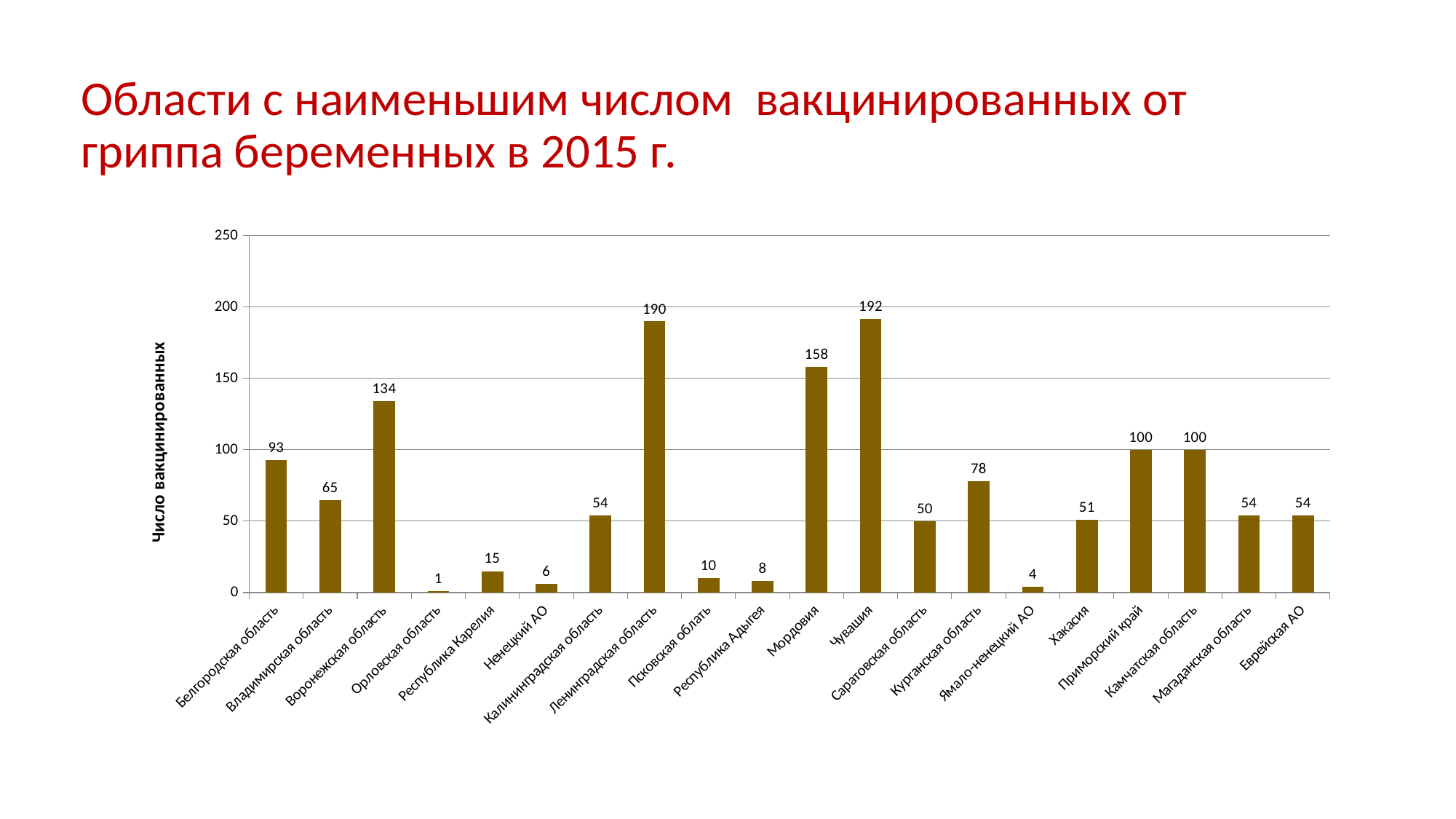

# Области с наименьшим числом  вакцинированных от гриппа беременных в 2015 г.

### Chart

| Category |  |
|---|---|
| Белгородская область | 93.0 |
| Владимирская область | 65.0 |
| Воронежская область | 134.0 |
| Орловская область | 1.0 |
| Республика Карелия | 15.0 |
| Ненецкий АО | 6.0 |
| Калининградская область | 54.0 |
| Ленинградская область | 190.0 |
| Псковская облать | 10.0 |
| Республика Адыгея | 8.0 |
| Мордовия | 158.0 |
| Чувашия | 192.0 |
| Саратовская область | 50.0 |
| Курганская область | 78.0 |
| Ямало-ненецкий АО | 4.0 |
| Хакасия | 51.0 |
| Приморский край | 100.0 |
| Камчатская область | 100.0 |
| Магаданская область | 54.0 |
| Еврейская АО | 54.0 |